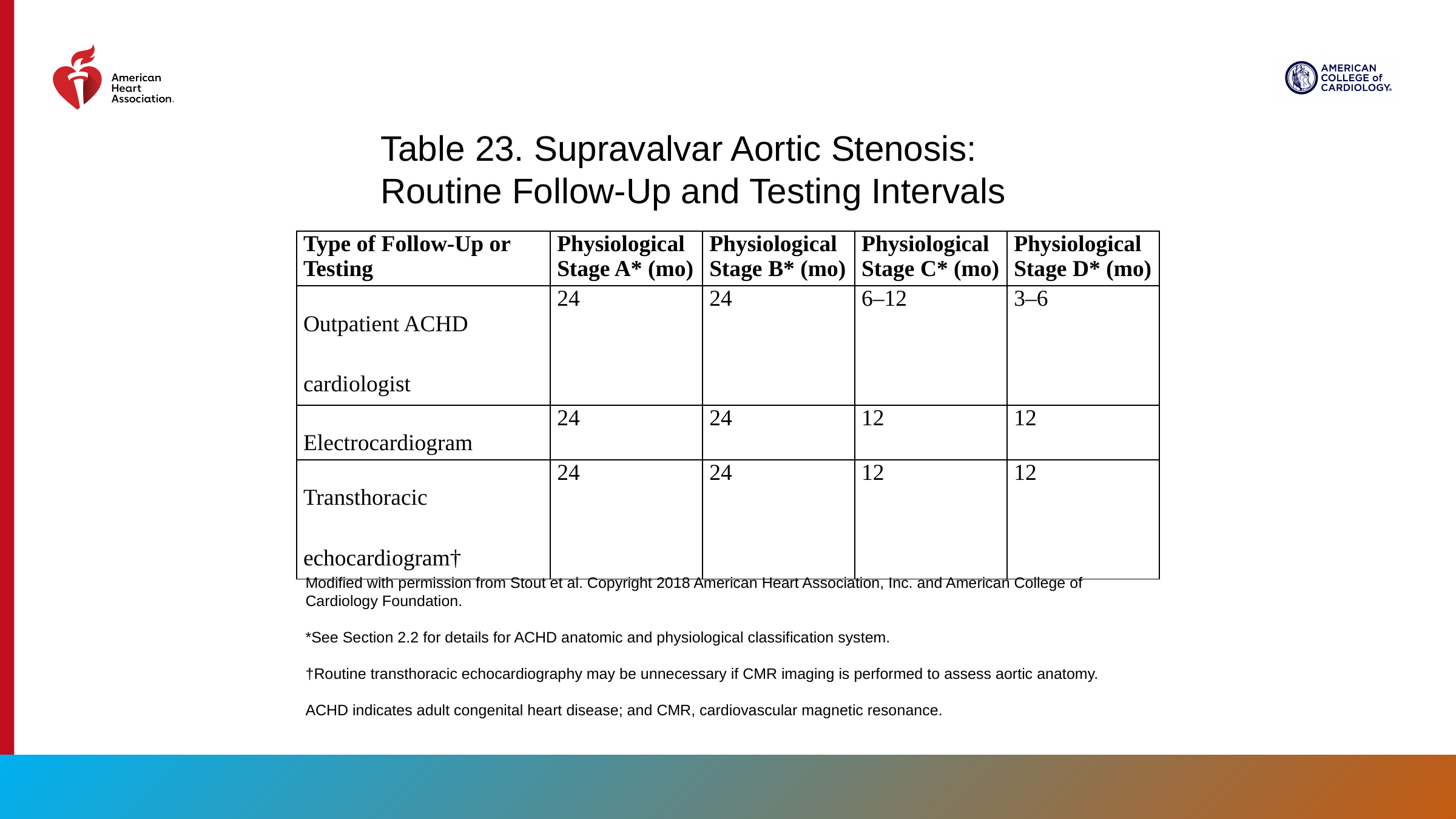

Table 23. Supravalvar Aortic Stenosis: Routine Follow-Up and Testing Intervals
| Type of Follow-Up or Testing | Physiological Stage A\* (mo) | Physiological Stage B\* (mo) | Physiological Stage C\* (mo) | Physiological Stage D\* (mo) |
| --- | --- | --- | --- | --- |
| Outpatient ACHD cardiologist | 24 | 24 | 6–12 | 3–6 |
| Electrocardiogram | 24 | 24 | 12 | 12 |
| Transthoracic echocardiogram† | 24 | 24 | 12 | 12 |
Modified with permission from Stout et al. Copyright 2018 American Heart Association, Inc. and American College of Cardiology Foundation.

*See Section 2.2 for details for ACHD anatomic and physiological classification system.

†Routine transthoracic echocardiography may be unnecessary if CMR imaging is performed to assess aortic anatomy.

ACHD indicates adult congenital heart disease; and CMR, cardiovascular magnetic resonance.